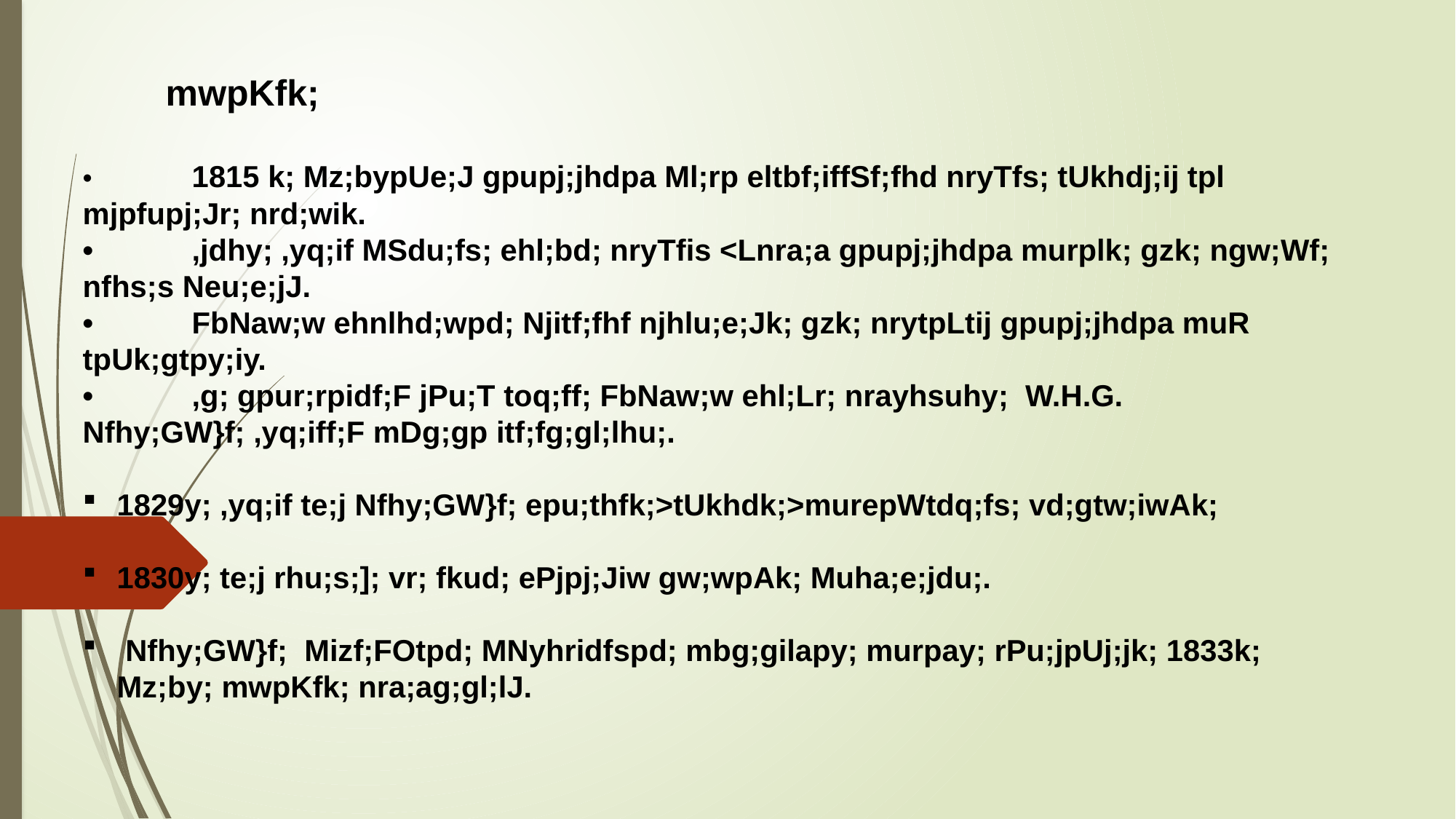

mwpKfk;

•	1815 k; Mz;bypUe;J gpupj;jhdpa Ml;rp eltbf;iffSf;fhd nryTfs; tUkhdj;ij tpl mjpfupj;Jr; nrd;wik.
•	,jdhy; ,yq;if MSdu;fs; ehl;bd; nryTfis <Lnra;a gpupj;jhdpa murplk; gzk; ngw;Wf; nfhs;s Neu;e;jJ.
•	FbNaw;w ehnlhd;wpd; Njitf;fhf njhlu;e;Jk; gzk; nrytpLtij gpupj;jhdpa muR tpUk;gtpy;iy.
•	,g; gpur;rpidf;F jPu;T toq;ff; FbNaw;w ehl;Lr; nrayhsuhy;  W.H.G. Nfhy;GW}f; ,yq;iff;F mDg;gp itf;fg;gl;lhu;.

1829y; ,yq;if te;j Nfhy;GW}f; epu;thfk;>tUkhdk;>murepWtdq;fs; vd;gtw;iwAk;

1830y; te;j rhu;s;]; vr; fkud; ePjpj;Jiw gw;wpAk; Muha;e;jdu;.

 Nfhy;GW}f;  Mizf;FOtpd; MNyhridfspd; mbg;gilapy; murpay; rPu;jpUj;jk; 1833k; Mz;by; mwpKfk; nra;ag;gl;lJ.